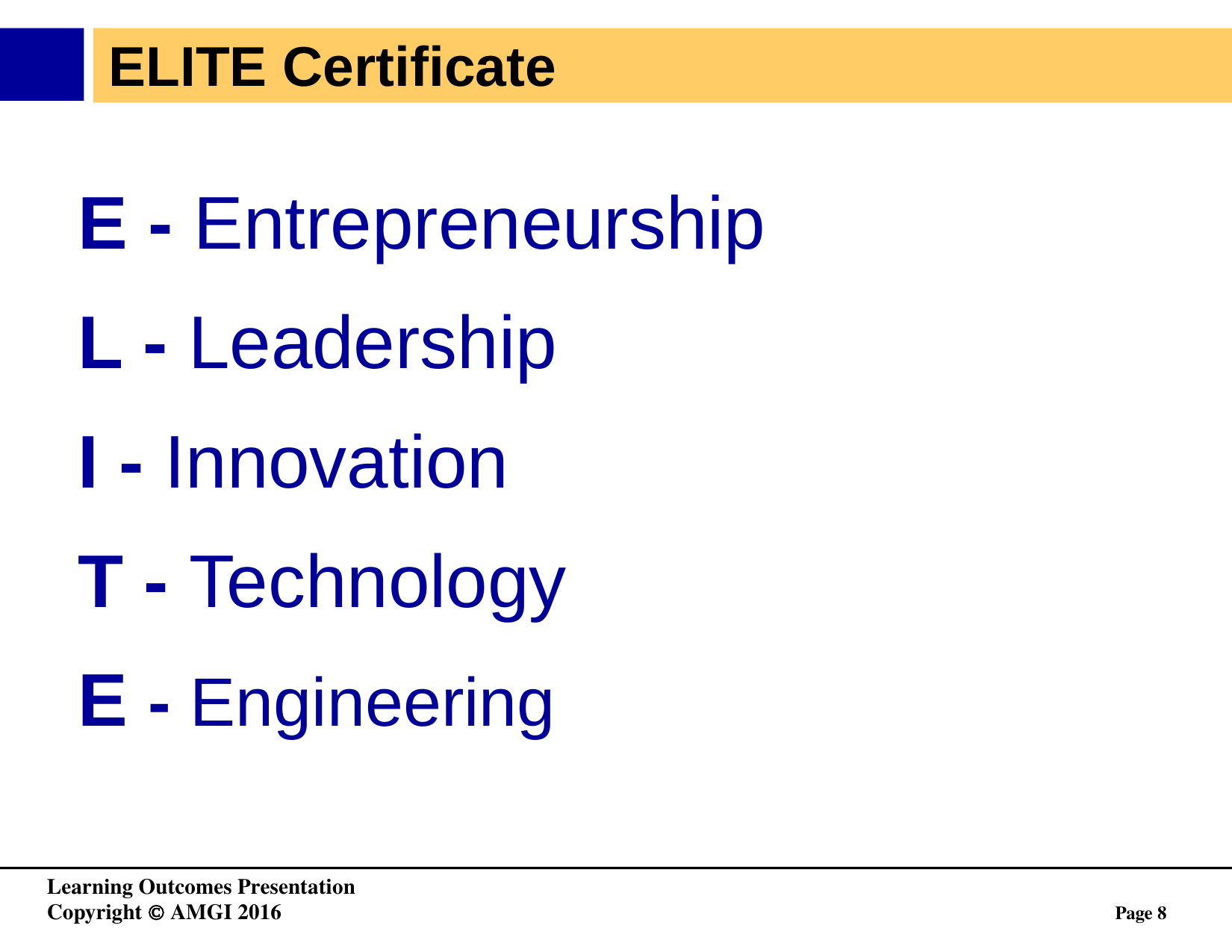

# ELITE Certificate
E - Entrepreneurship
L - Leadership
I - Innovation
T - Technology
E - Engineering